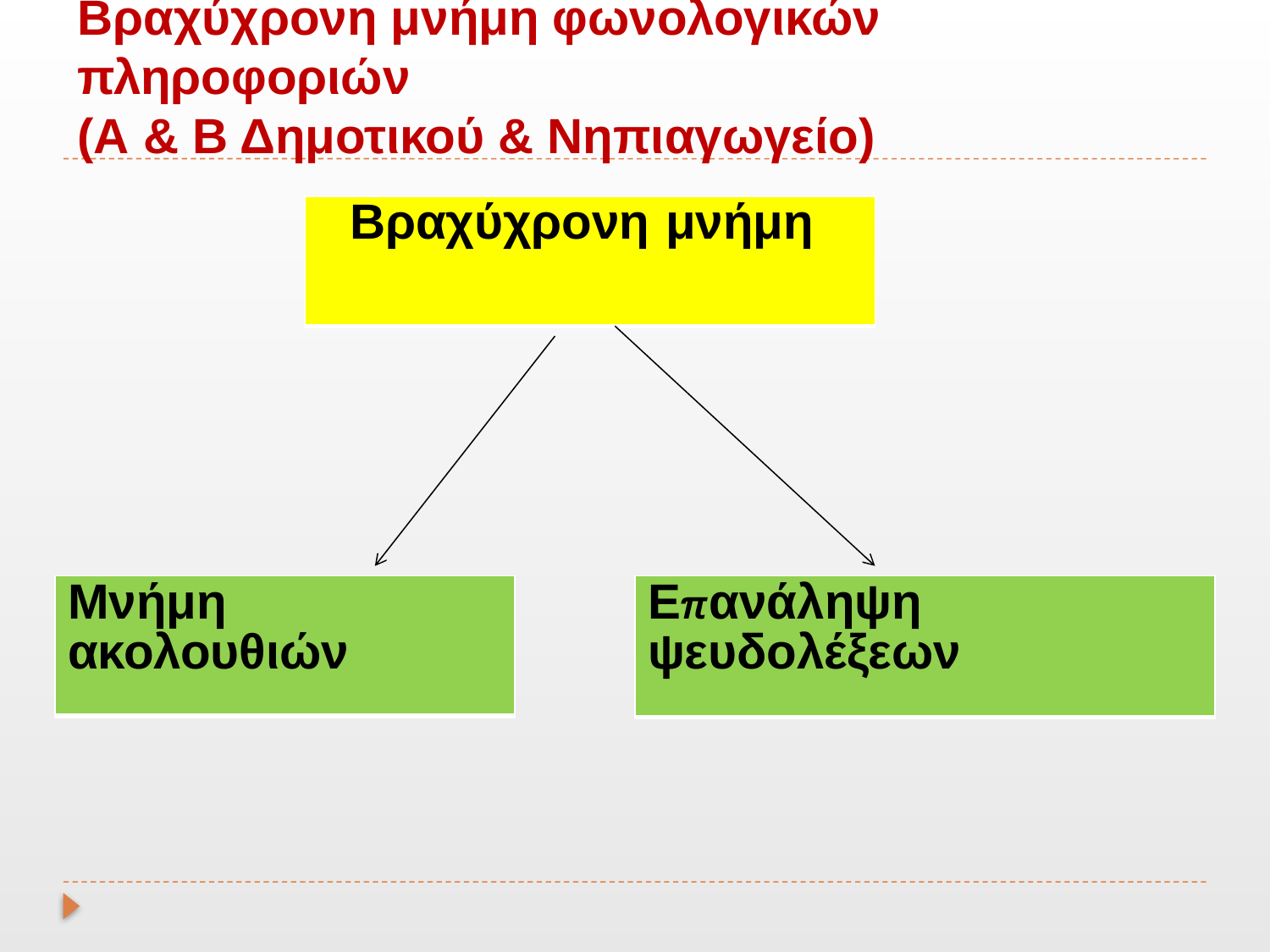

# Βραχύχρονη μνήμη φωνολογικών πληροφοριών (Α & Β Δημοτικού & Νηπιαγωγείο)
| Βραχύχρονη μνήμη |
| --- |
| Επανάληψη ψευδολέξεων |
| --- |
| Μνήμη ακολουθιών |
| --- |